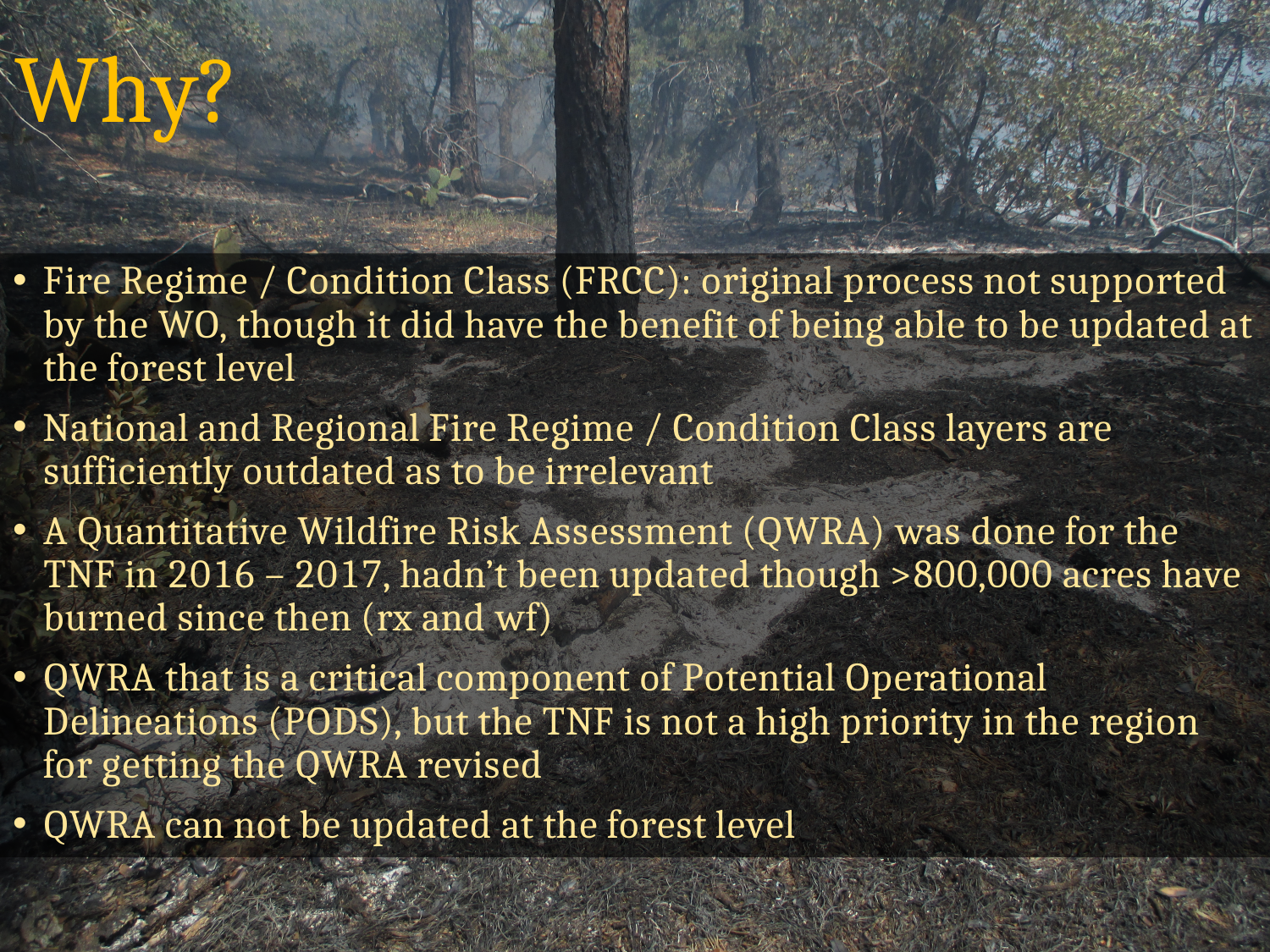

# Why?
Fire Regime / Condition Class (FRCC): original process not supported by the WO, though it did have the benefit of being able to be updated at the forest level
National and Regional Fire Regime / Condition Class layers are sufficiently outdated as to be irrelevant
A Quantitative Wildfire Risk Assessment (QWRA) was done for the TNF in 2016 – 2017, hadn’t been updated though >800,000 acres have burned since then (rx and wf)
QWRA that is a critical component of Potential Operational Delineations (PODS), but the TNF is not a high priority in the region for getting the QWRA revised
QWRA can not be updated at the forest level